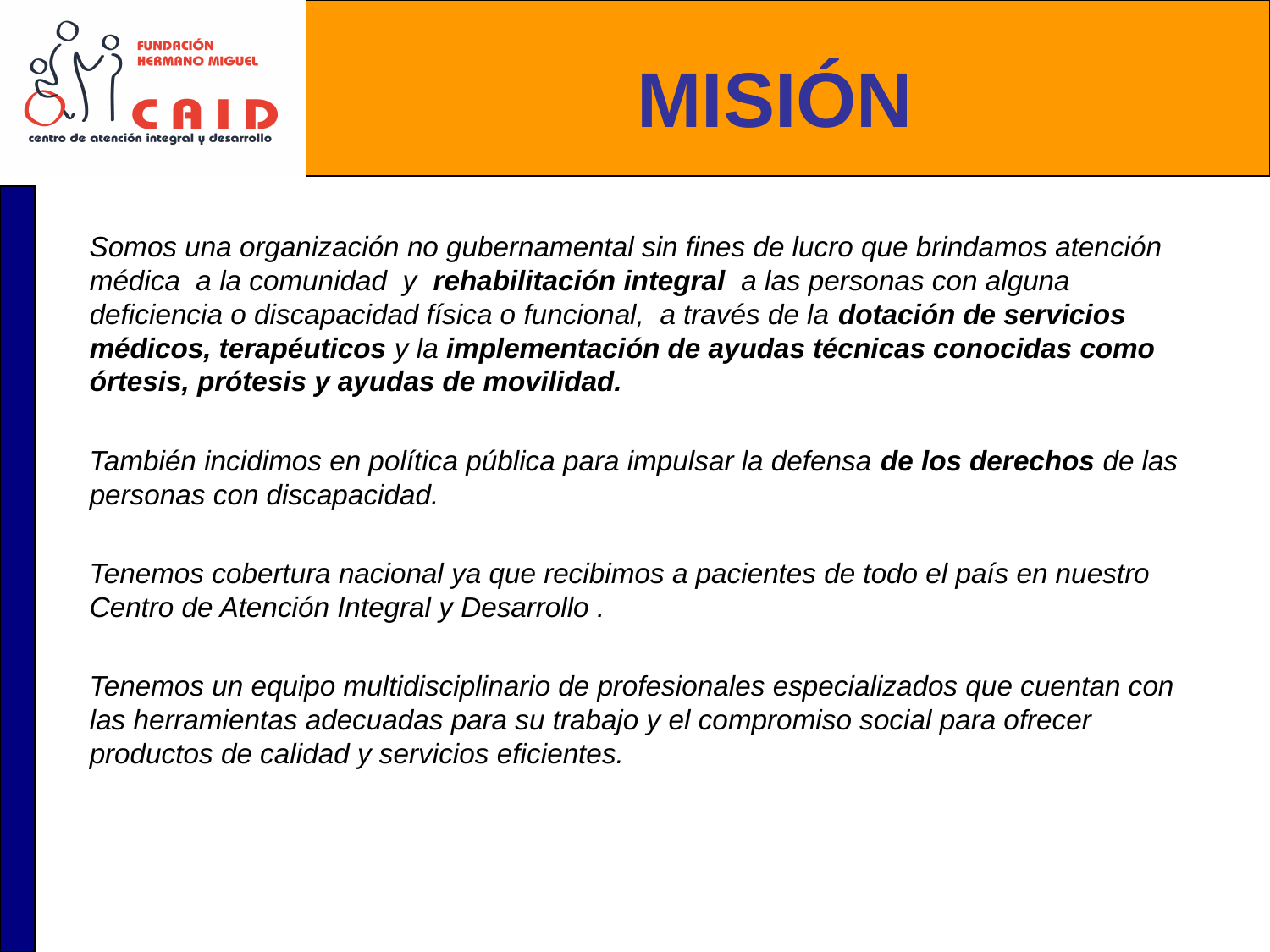

# MISIÓN
Somos una organización no gubernamental sin fines de lucro que brindamos atención médica  a la comunidad  y  rehabilitación integral  a las personas con alguna deficiencia o discapacidad física o funcional,  a través de la dotación de servicios médicos, terapéuticos y la implementación de ayudas técnicas conocidas como órtesis, prótesis y ayudas de movilidad.

También incidimos en política pública para impulsar la defensa de los derechos de las personas con discapacidad.

Tenemos cobertura nacional ya que recibimos a pacientes de todo el país en nuestro Centro de Atención Integral y Desarrollo .

Tenemos un equipo multidisciplinario de profesionales especializados que cuentan con las herramientas adecuadas para su trabajo y el compromiso social para ofrecer productos de calidad y servicios eficientes.